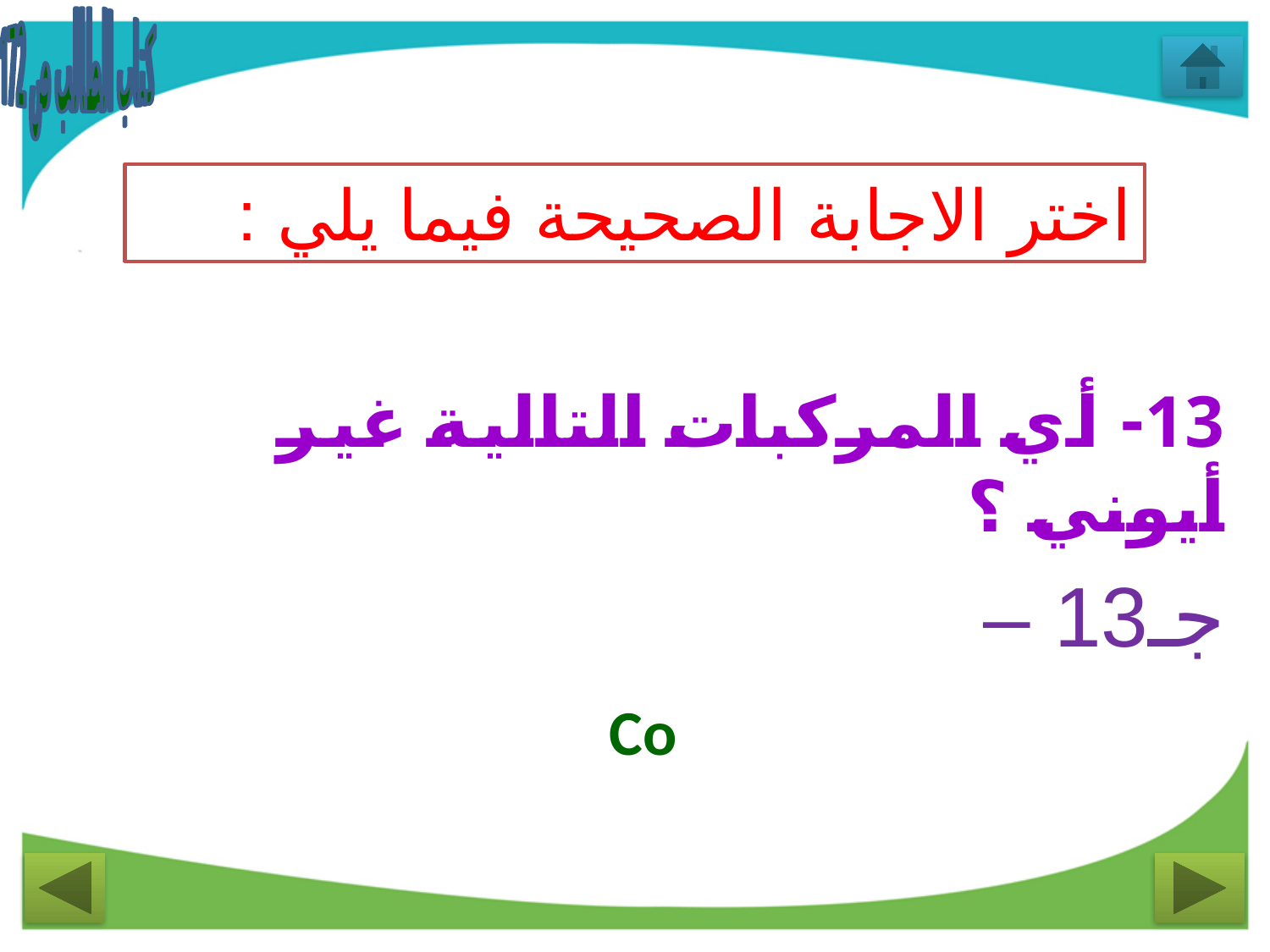

كتاب الطالب ص 172

اختر الاجابة الصحيحة فيما يلي :
13- أي المركبات التالية غير أيوني ؟
جـ13 –
Co